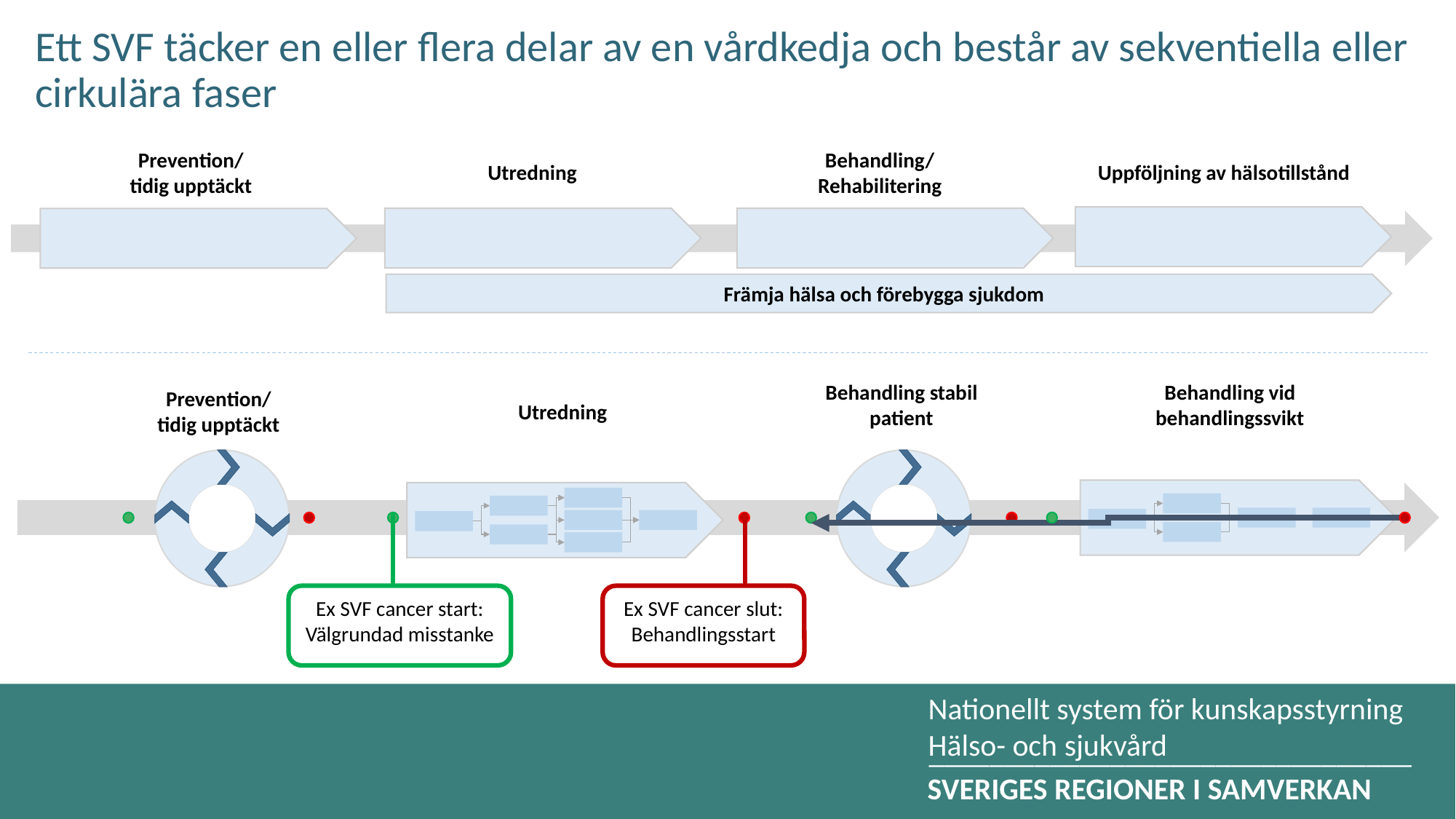

# Ett SVF täcker en eller flera delar av en vårdkedja och består av sekventiella eller cirkulära faser
Prevention/
tidig upptäckt
Utredning
Behandling/
Rehabilitering
Uppföljning av hälsotillstånd

Främja hälsa och förebygga sjukdom
Prevention/
tidig upptäckt
Utredning
Behandling stabil patient
Behandling vid behandlingssvikt

Ex SVF cancer start:
Välgrundad misstanke
Ex SVF cancer slut:
Behandlingsstart